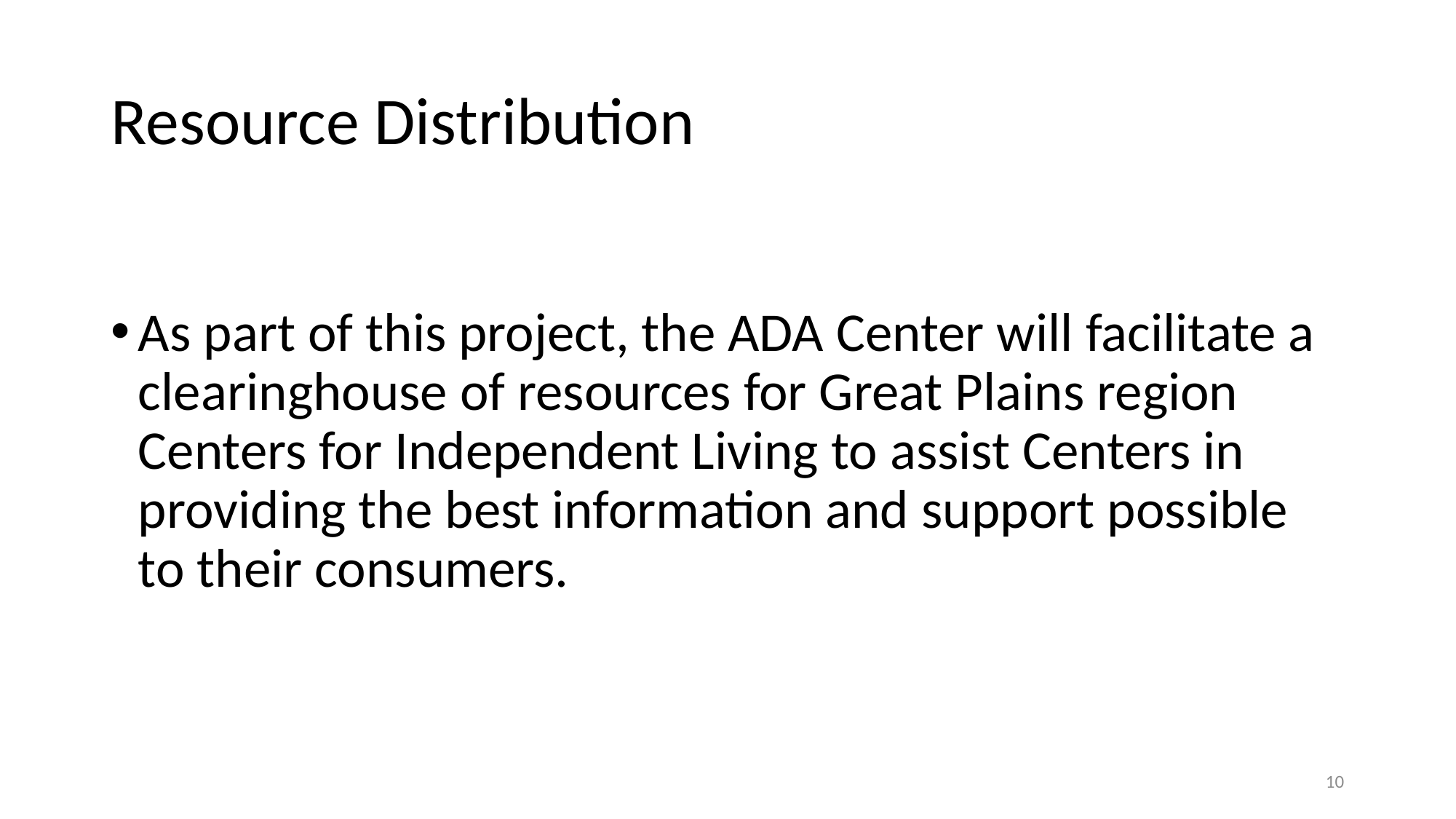

# Resource Distribution

As part of this project, the ADA Center will facilitate a clearinghouse of resources for Great Plains region Centers for Independent Living to assist Centers in providing the best information and support possible to their consumers.
10